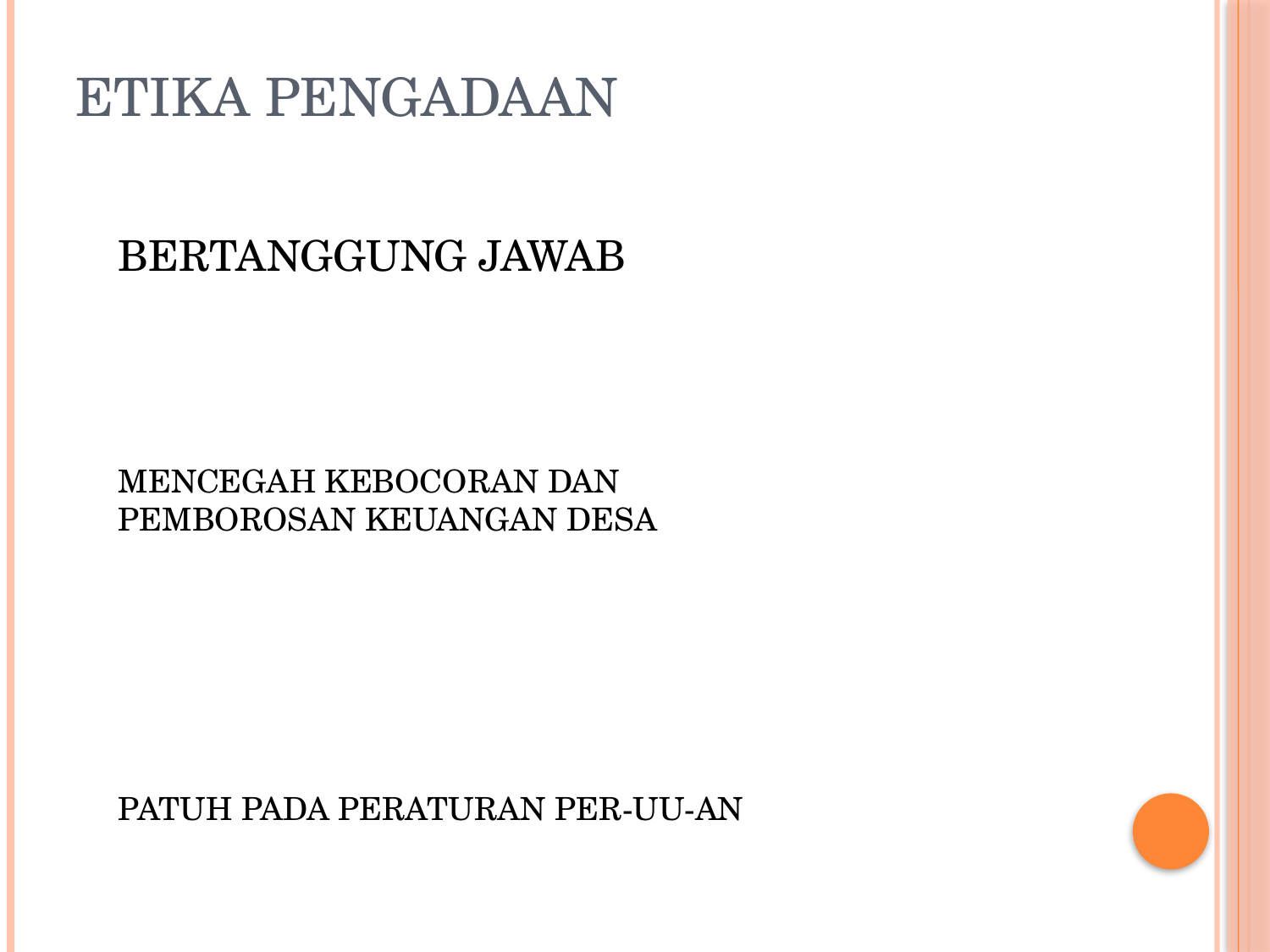

# ETIKA PENGADAAN
BERTANGGUNG JAWAB

MENCEGAH KEBOCORAN DAN PEMBOROSAN KEUANGAN DESA
PATUH PADA PERATURAN PER-UU-AN